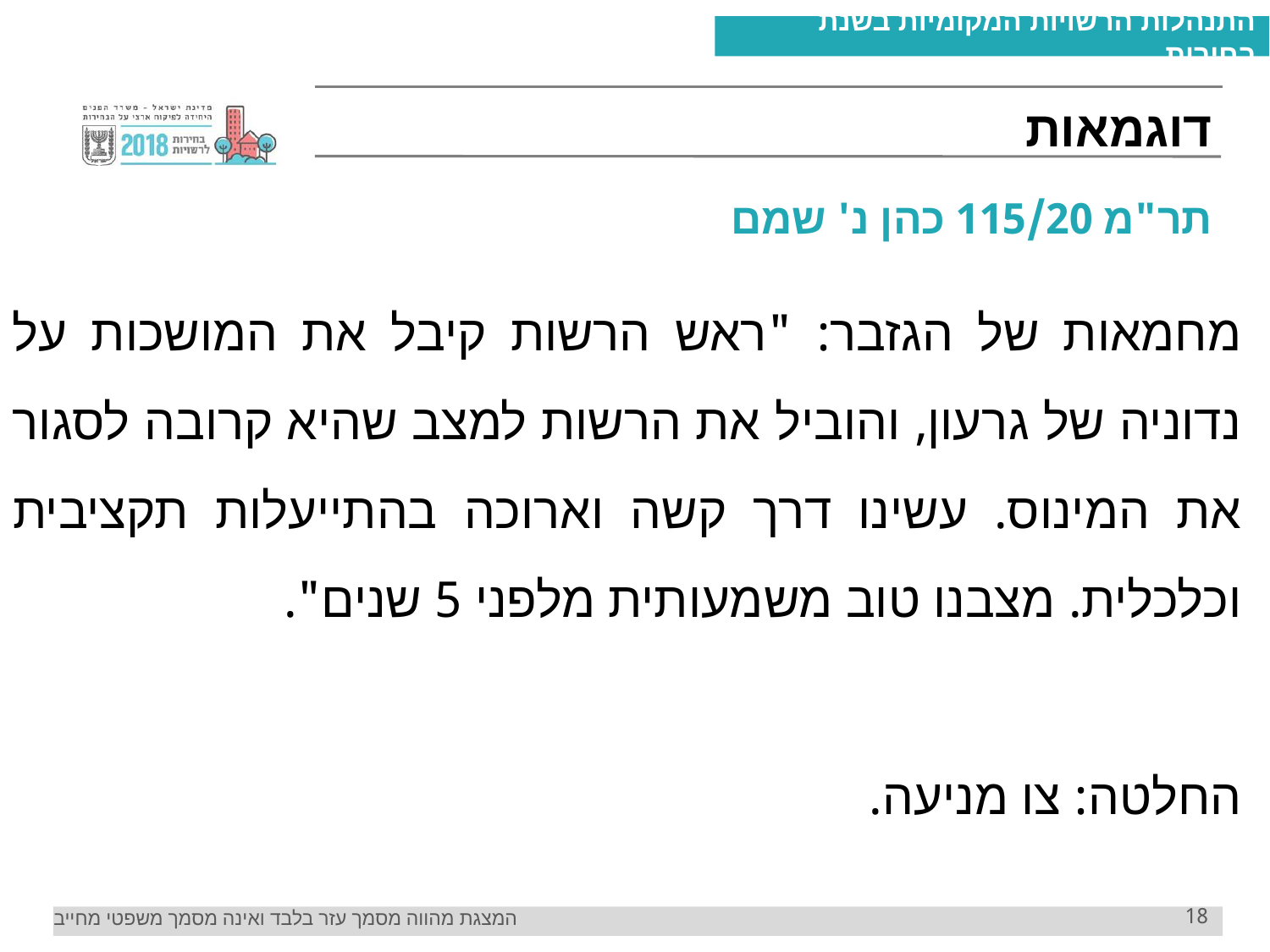

0  6  6
# דוגמאות
תר"מ 115/20 כהן נ' שמם
מחמאות של הגזבר: "ראש הרשות קיבל את המושכות על נדוניה של גרעון, והוביל את הרשות למצב שהיא קרובה לסגור את המינוס. עשינו דרך קשה וארוכה בהתייעלות תקציבית וכלכלית. מצבנו טוב משמעותית מלפני 5 שנים".

החלטה: צו מניעה.